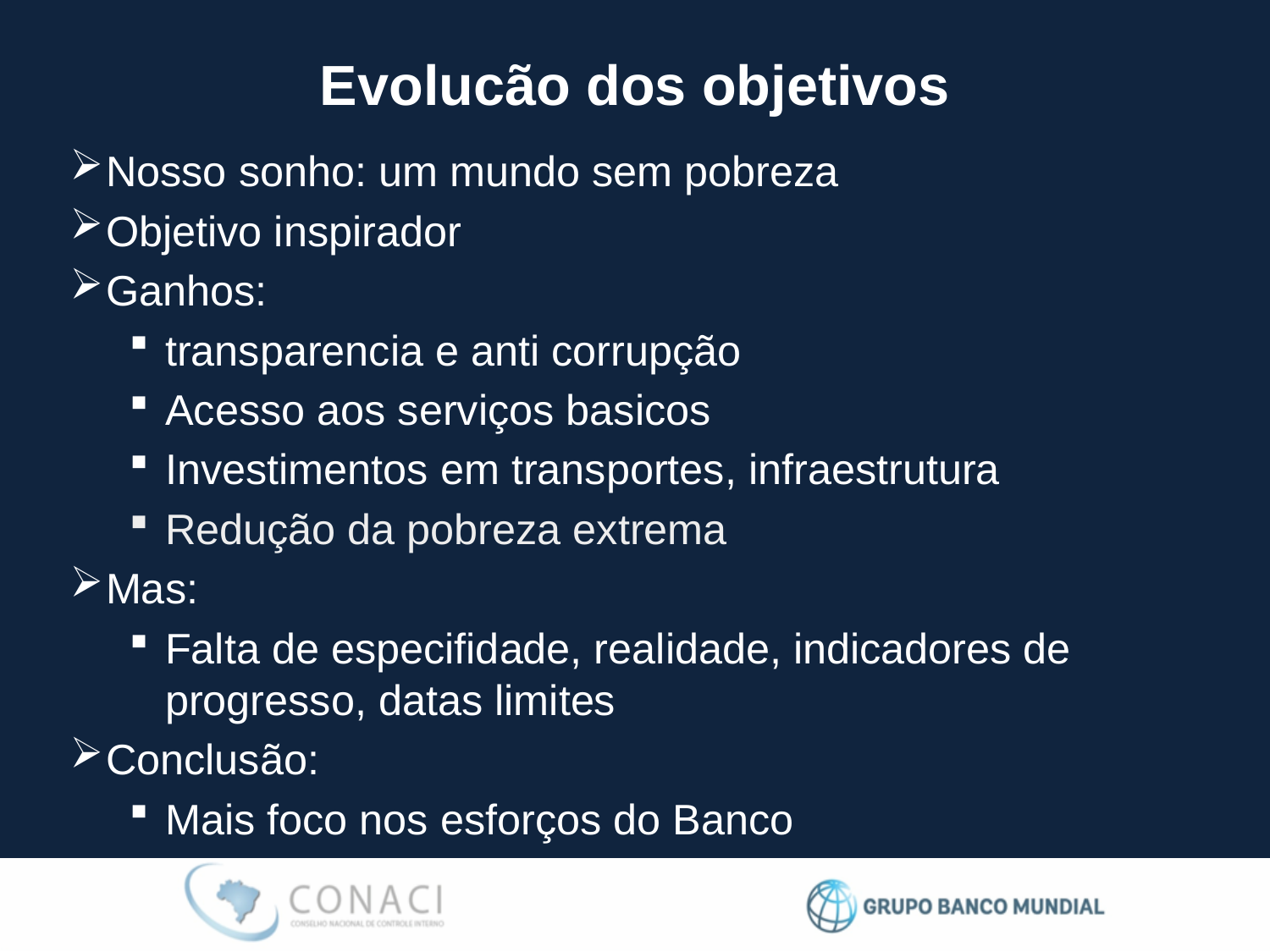

# Evolucão dos objetivos
Nosso sonho: um mundo sem pobreza
Objetivo inspirador
Ganhos:
transparencia e anti corrupção
Acesso aos serviços basicos
Investimentos em transportes, infraestrutura
Redução da pobreza extrema
Mas:
Falta de especifidade, realidade, indicadores de progresso, datas limites
Conclusão:
Mais foco nos esforços do Banco